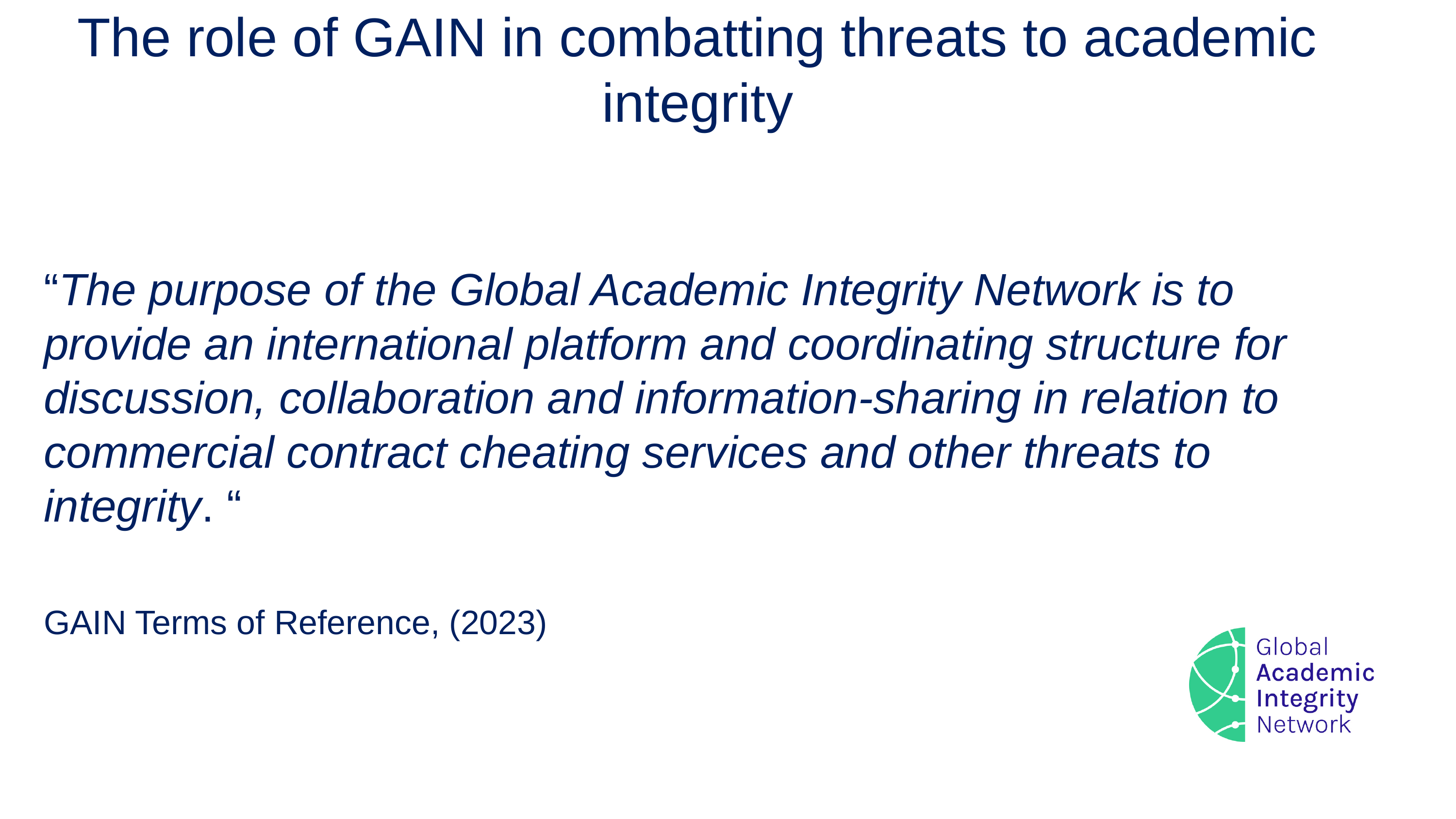

# The role of GAIN in combatting threats to academic integrity

“The purpose of the Global Academic Integrity Network is to provide an international platform and coordinating structure for discussion, collaboration and information-sharing in relation to commercial contract cheating services and other threats to integrity. “

GAIN Terms of Reference, (2023)